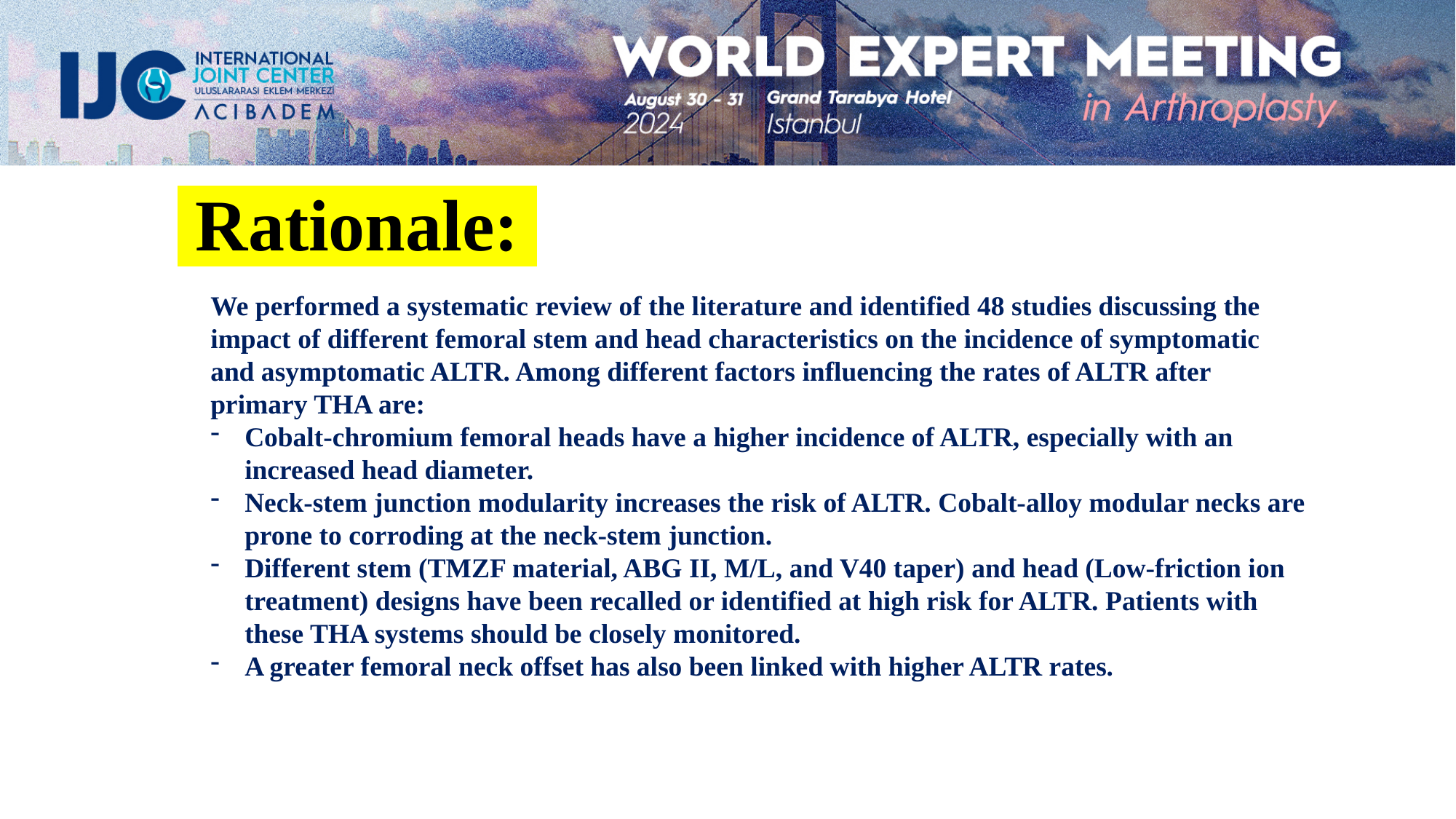

Rationale:
We performed a systematic review of the literature and identified 48 studies discussing the impact of different femoral stem and head characteristics on the incidence of symptomatic and asymptomatic ALTR. Among different factors influencing the rates of ALTR after primary THA are:
Cobalt-chromium femoral heads have a higher incidence of ALTR, especially with an increased head diameter.
Neck-stem junction modularity increases the risk of ALTR. Cobalt-alloy modular necks are prone to corroding at the neck-stem junction.
Different stem (TMZF material, ABG II, M/L, and V40 taper) and head (Low-friction ion treatment) designs have been recalled or identified at high risk for ALTR. Patients with these THA systems should be closely monitored.
A greater femoral neck offset has also been linked with higher ALTR rates.